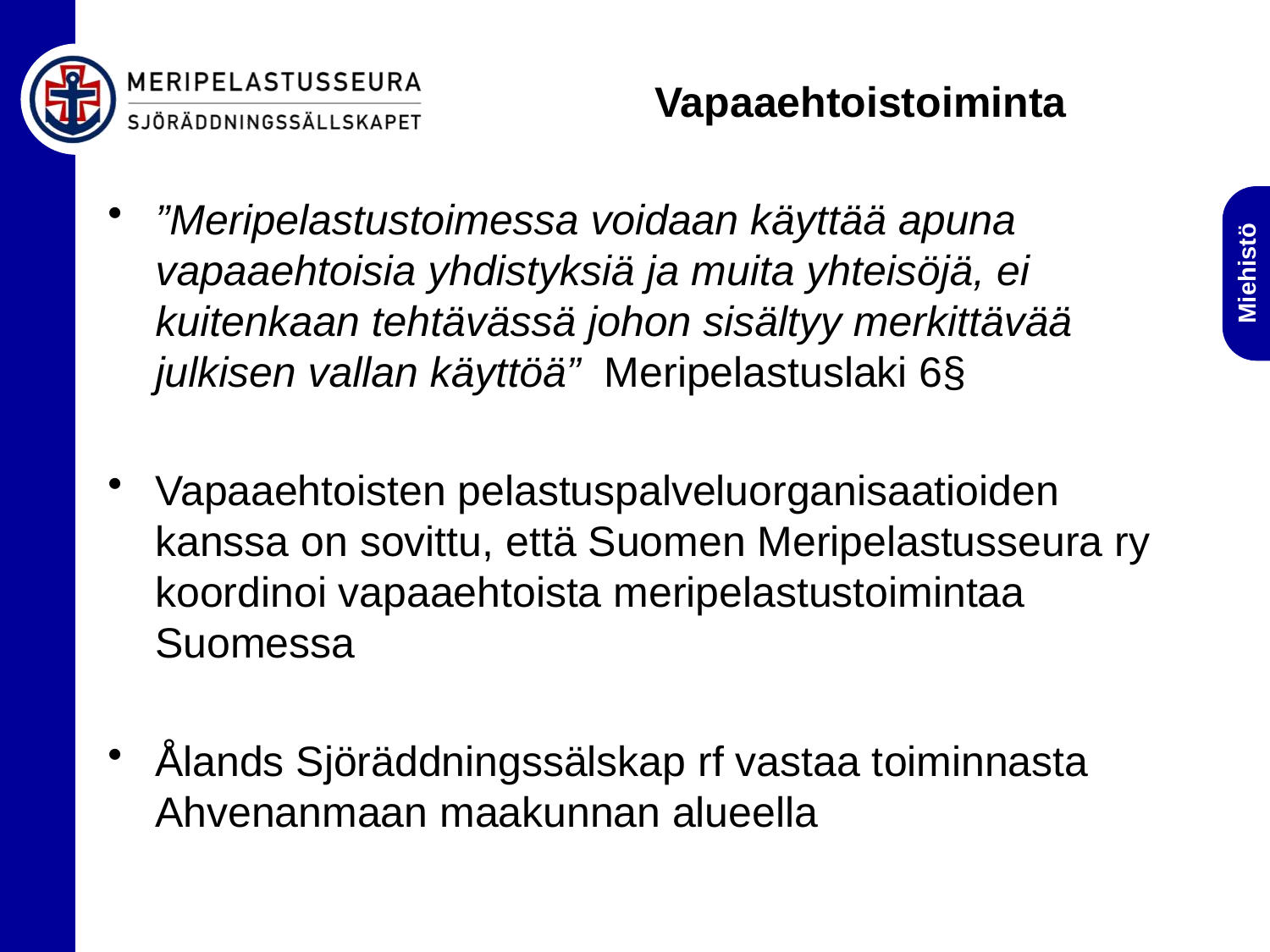

# Vapaaehtoistoiminta
”Meripelastustoimessa voidaan käyttää apuna vapaaehtoisia yhdistyksiä ja muita yhteisöjä, ei kuitenkaan tehtävässä johon sisältyy merkittävää julkisen vallan käyttöä”  Meripelastuslaki 6§

Vapaaehtoisten pelastuspalveluorganisaatioiden kanssa on sovittu, että Suomen Meripelastusseura ry koordinoi vapaaehtoista meripelastustoimintaa Suomessa

Ålands Sjöräddningssälskap rf vastaa toiminnasta Ahvenanmaan maakunnan alueella